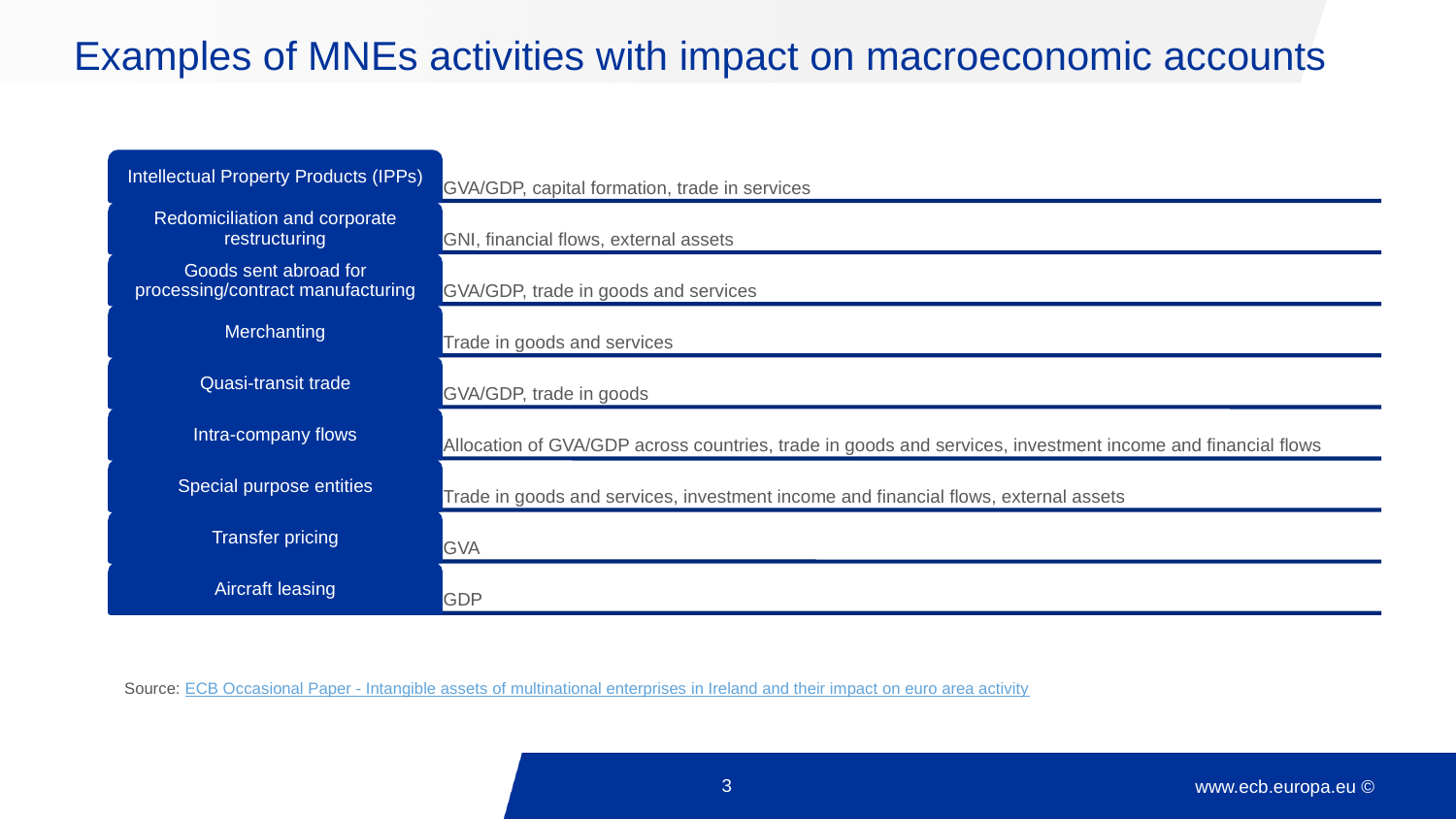

# Examples of MNEs activities with impact on macroeconomic accounts

GVA/GDP, capital formation, trade in services
Intellectual Property Products (IPPs)
GNI, financial flows, external assets
Redomiciliation and corporate restructuring
GVA/GDP, trade in goods and services
Goods sent abroad for processing/contract manufacturing
Trade in goods and services
Merchanting
GVA/GDP, trade in goods
Quasi-transit trade
Allocation of GVA/GDP across countries, trade in goods and services, investment income and financial flows
Intra-company flows
Trade in goods and services, investment income and financial flows, external assets
Special purpose entities
GVA
Transfer pricing
GDP
Aircraft leasing
Source: ECB Occasional Paper - Intangible assets of multinational enterprises in Ireland and their impact on euro area activity
3